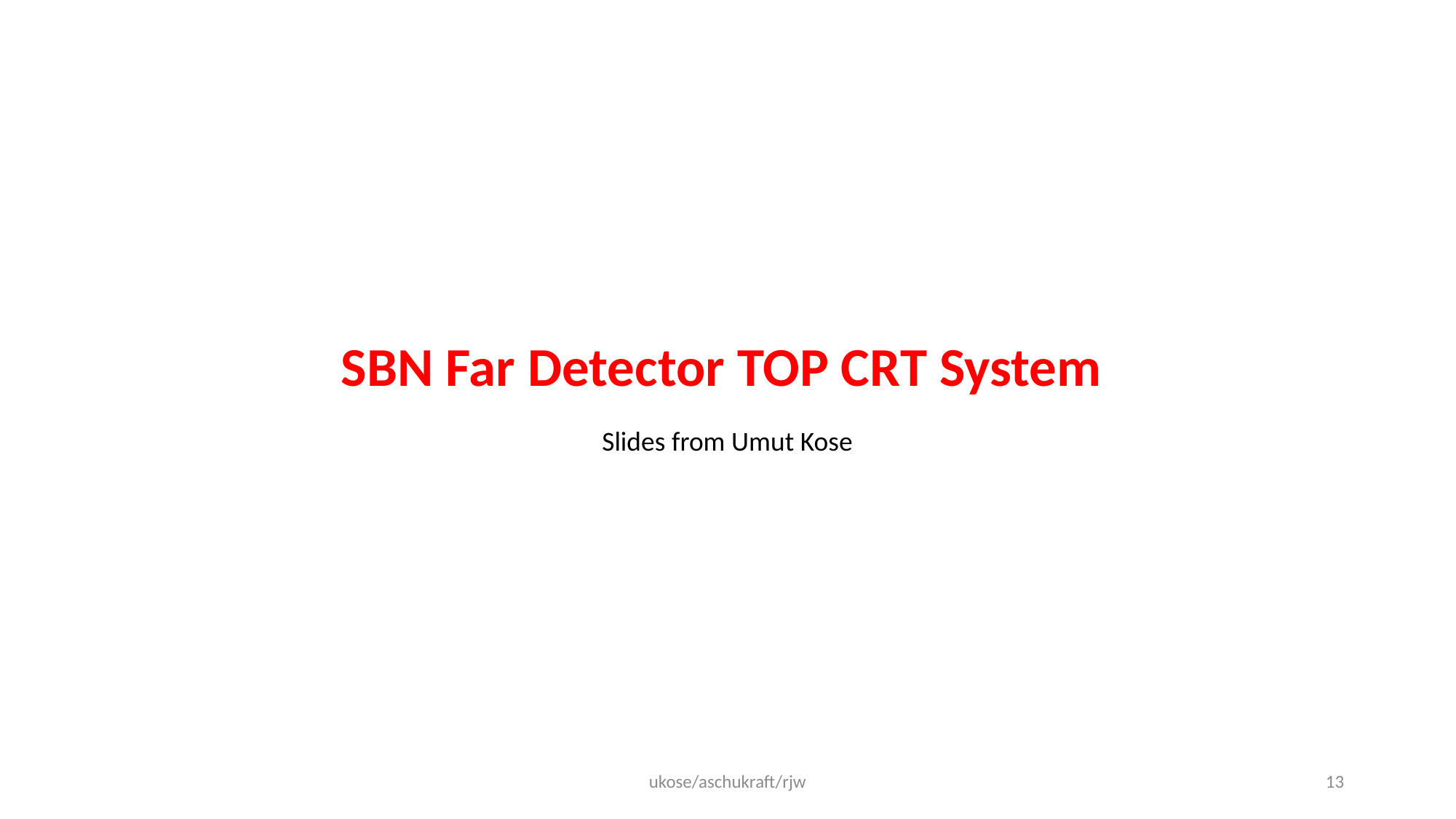

SBN Far Detector TOP CRT System
Slides from Umut Kose
ukose/aschukraft/rjw
13